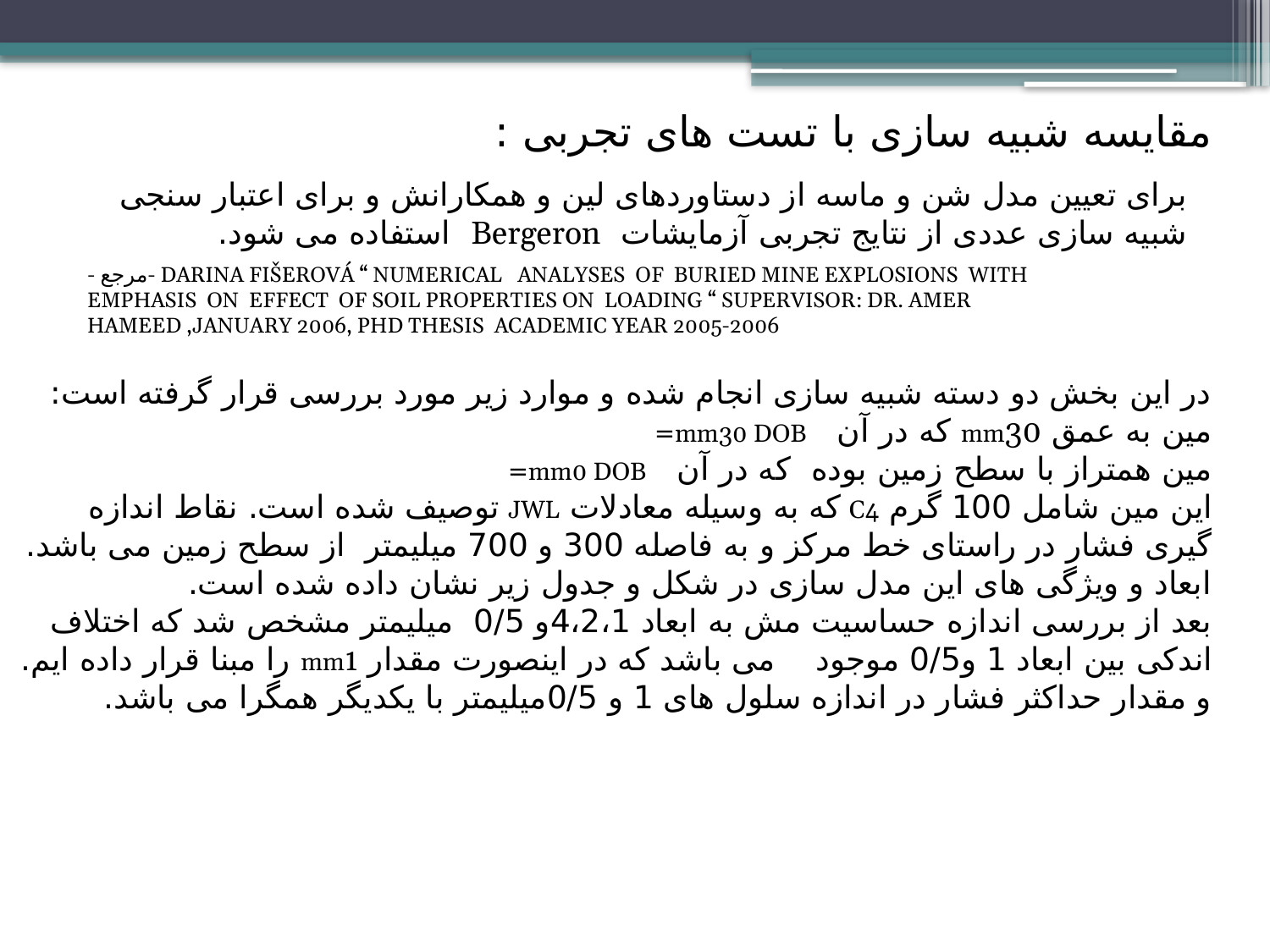

مقایسه شبیه سازی با تست های تجربی :
برای تعیین مدل شن و ماسه از دستاوردهای لین و همکارانش و برای اعتبار سنجی شبیه سازی عددی از نتایج تجربی آزمایشات  Bergeron  استفاده می شود.
- مرجع- DARINA FIŠEROVÁ “ NUMERICAL   ANALYSES  OF  BURIED MINE EXPLOSIONS  WITH EMPHASIS  ON  EFFECT  OF SOIL PROPERTIES ON  LOADING “ SUPERVISOR: DR. AMER HAMEED ,JANUARY 2006, PHD THESIS  ACADEMIC YEAR 2005-2006
در این بخش دو دسته شبیه سازی انجام شده و موارد زیر مورد بررسی قرار گرفته است:
مین به عمق mm30 که در آن   mm30 DOB=
مین همتراز با سطح زمین بوده  که در آن   mm0 DOB=
این مین شامل 100 گرم C4 که به وسیله معادلات JWL توصیف شده است. نقاط اندازه گیری فشار در راستای خط مرکز و به فاصله 300 و 700 میلیمتر  از سطح زمین می باشد.
ابعاد و ویژگی های این مدل سازی در شکل و جدول زیر نشان داده شده است.
بعد از بررسی اندازه حساسیت مش به ابعاد 4،2،1و 0/5  میلیمتر مشخص شد که اختلاف اندکی بین ابعاد 1 و0/5 موجود    می باشد که در اینصورت مقدار mm1 را مبنا قرار داده ایم. و مقدار حداکثر فشار در اندازه سلول های 1 و 0/5میلیمتر با یکدیگر همگرا می باشد.